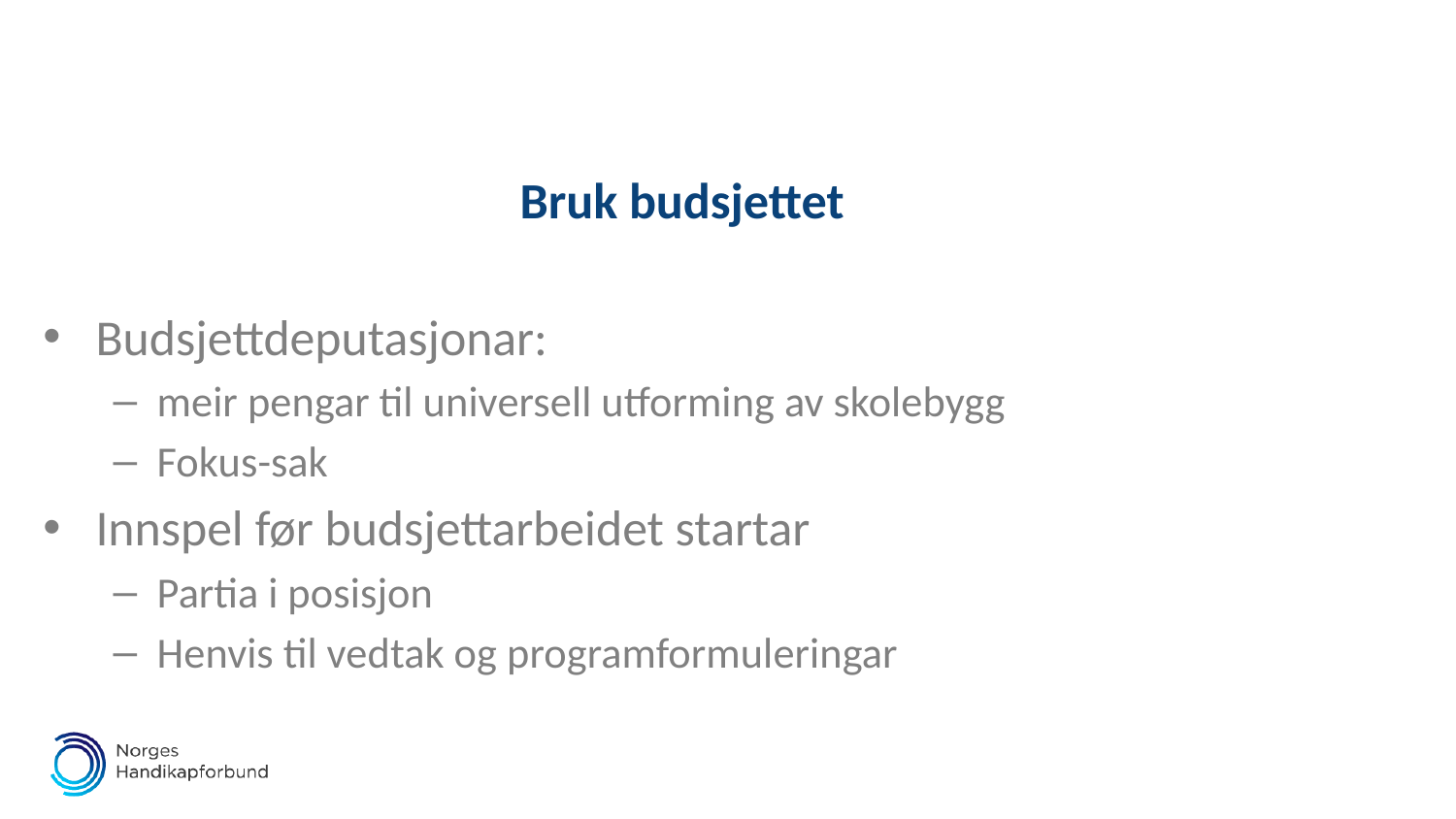

# Bruk budsjettet
Budsjettdeputasjonar:
meir pengar til universell utforming av skolebygg
Fokus-sak
Innspel før budsjettarbeidet startar
Partia i posisjon
Henvis til vedtak og programformuleringar